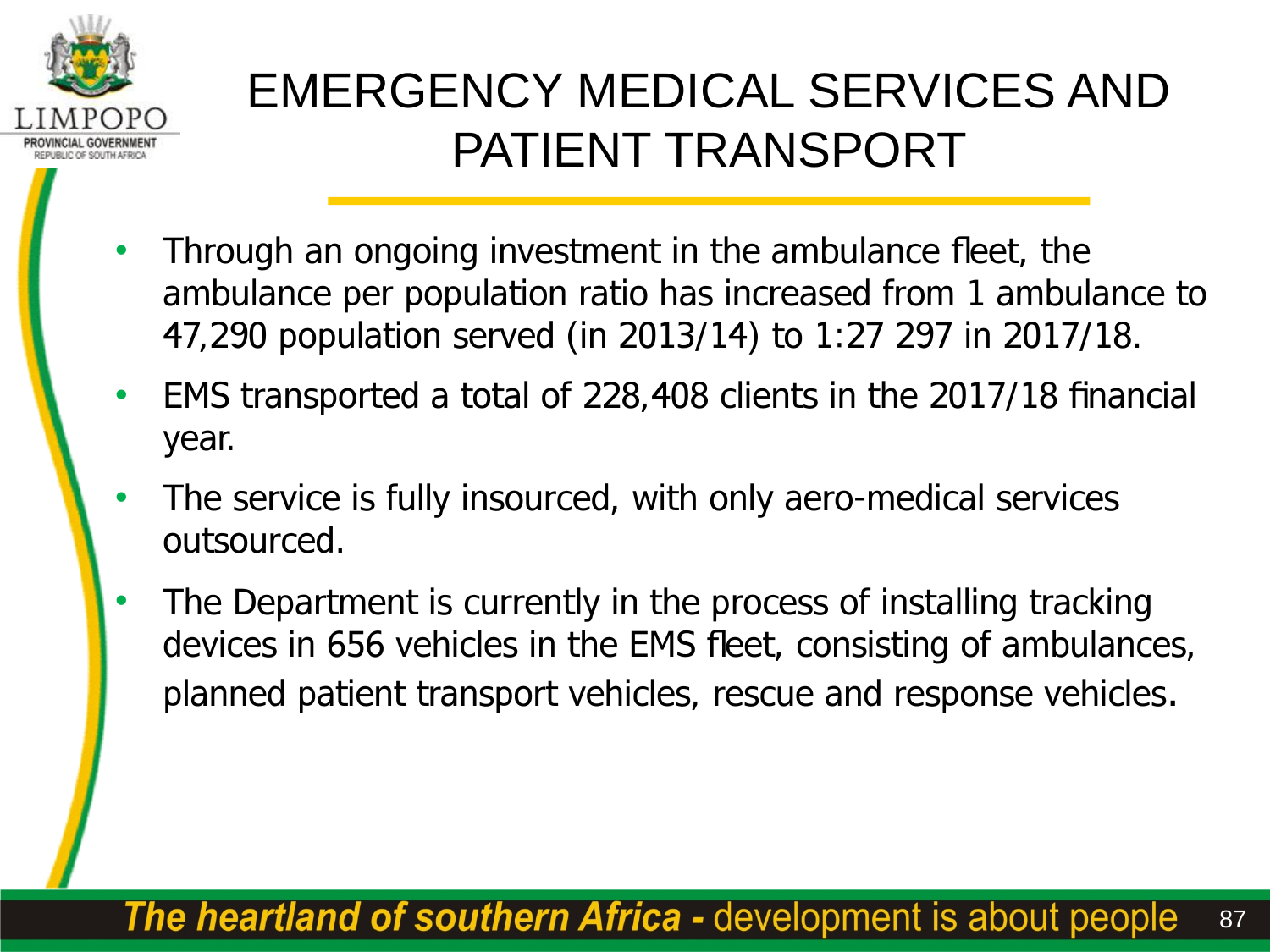

# EMERGENCY MEDICAL SERVICES AND PATIENT TRANSPORT
Through an ongoing investment in the ambulance fleet, the ambulance per population ratio has increased from 1 ambulance to 47,290 population served (in 2013/14) to 1:27 297 in 2017/18.
EMS transported a total of 228,408 clients in the 2017/18 financial year.
The service is fully insourced, with only aero-medical services outsourced.
The Department is currently in the process of installing tracking devices in 656 vehicles in the EMS fleet, consisting of ambulances, planned patient transport vehicles, rescue and response vehicles.

87